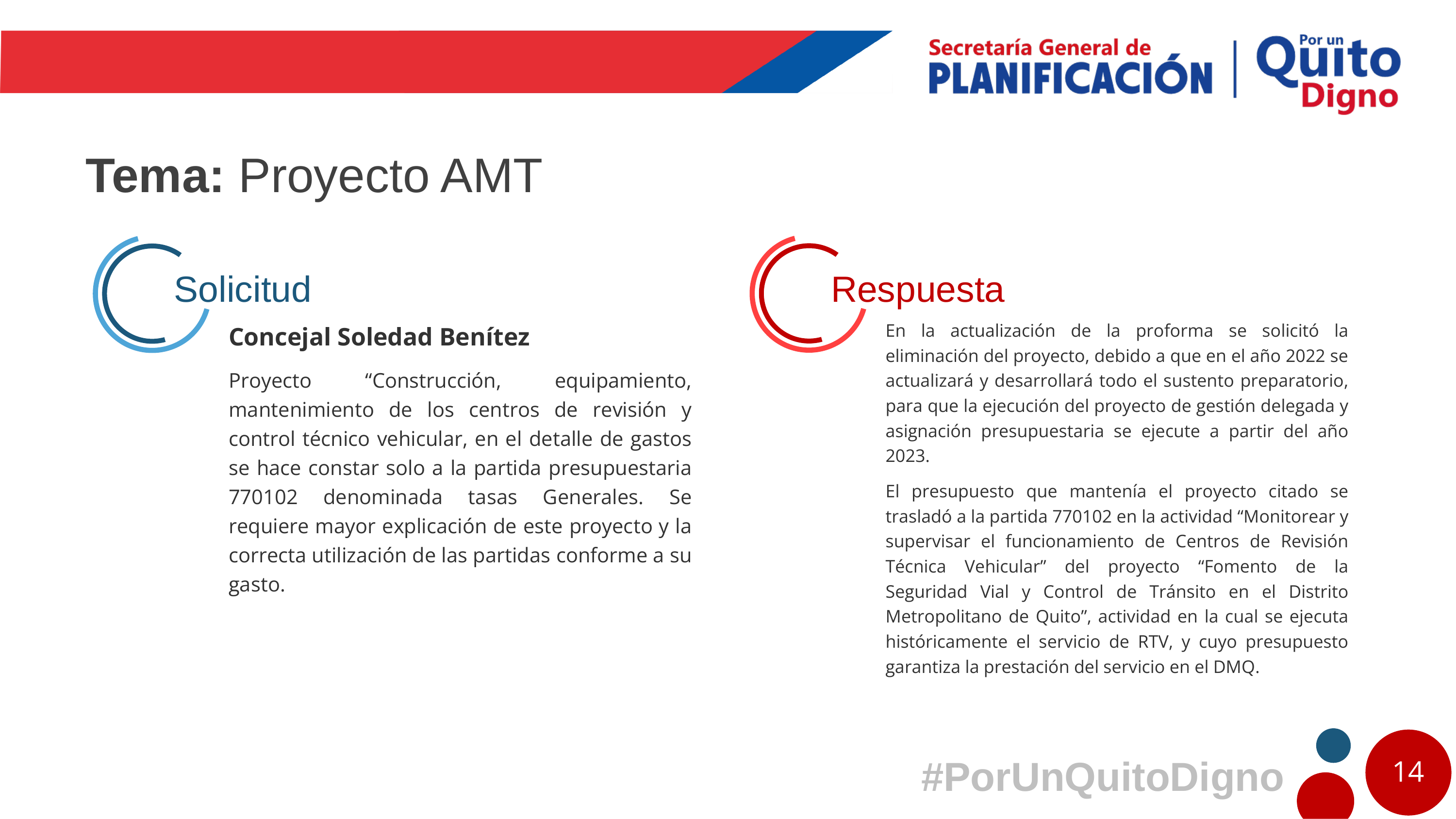

# Tema: Proyecto AMT
Respuesta
Solicitud
En la actualización de la proforma se solicitó la eliminación del proyecto, debido a que en el año 2022 se actualizará y desarrollará todo el sustento preparatorio, para que la ejecución del proyecto de gestión delegada y asignación presupuestaria se ejecute a partir del año 2023.
El presupuesto que mantenía el proyecto citado se trasladó a la partida 770102 en la actividad “Monitorear y supervisar el funcionamiento de Centros de Revisión Técnica Vehicular” del proyecto “Fomento de la Seguridad Vial y Control de Tránsito en el Distrito Metropolitano de Quito”, actividad en la cual se ejecuta históricamente el servicio de RTV, y cuyo presupuesto garantiza la prestación del servicio en el DMQ.
Concejal Soledad Benítez
Proyecto “Construcción, equipamiento, mantenimiento de los centros de revisión y control técnico vehicular, en el detalle de gastos se hace constar solo a la partida presupuestaria 770102 denominada tasas Generales. Se requiere mayor explicación de este proyecto y la correcta utilización de las partidas conforme a su gasto.
14
#PorUnQuitoDigno